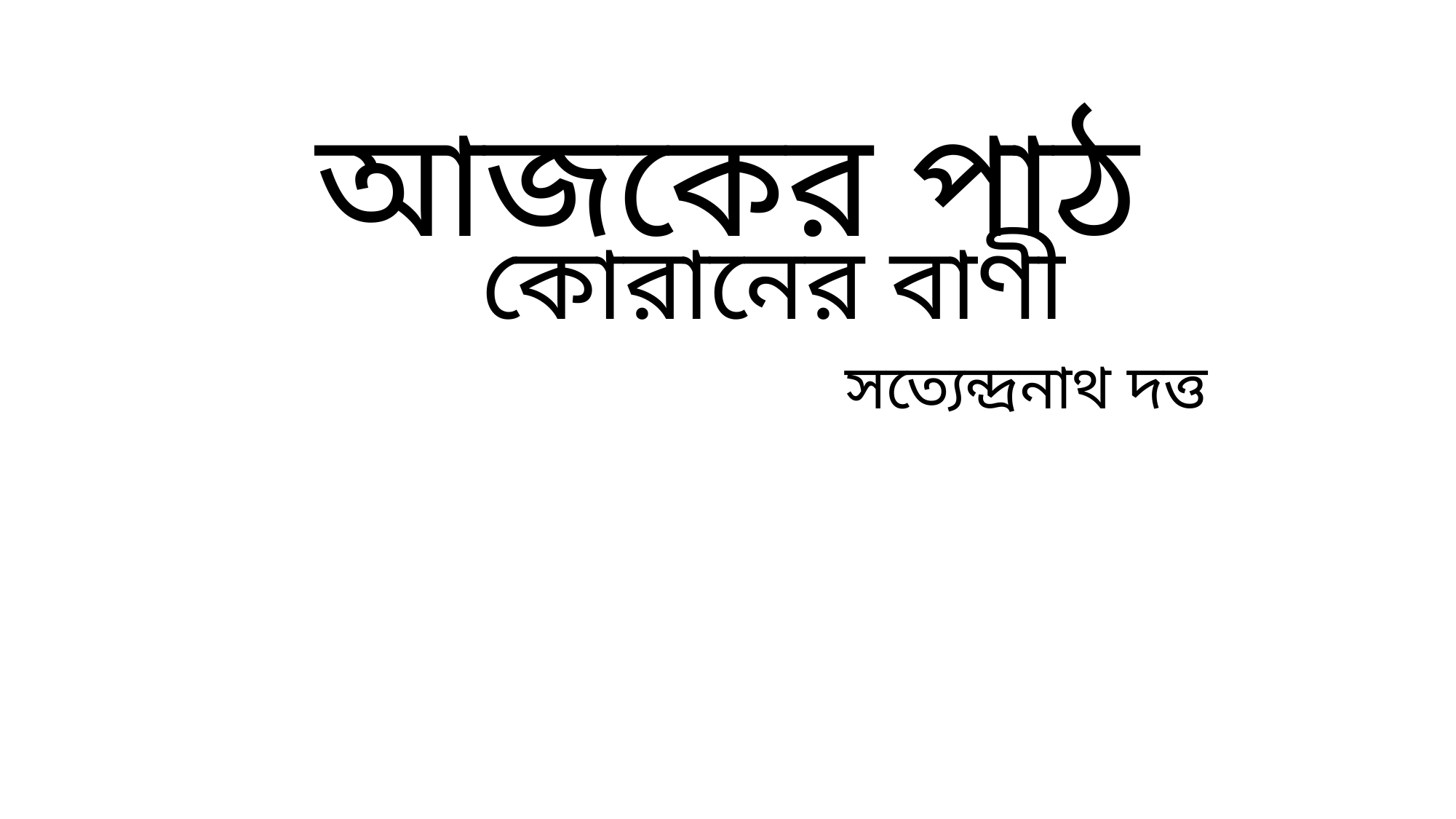

# আজকের পাঠ
কোরানের বাণী
    সত্যেন্দ্রনাথ দত্ত